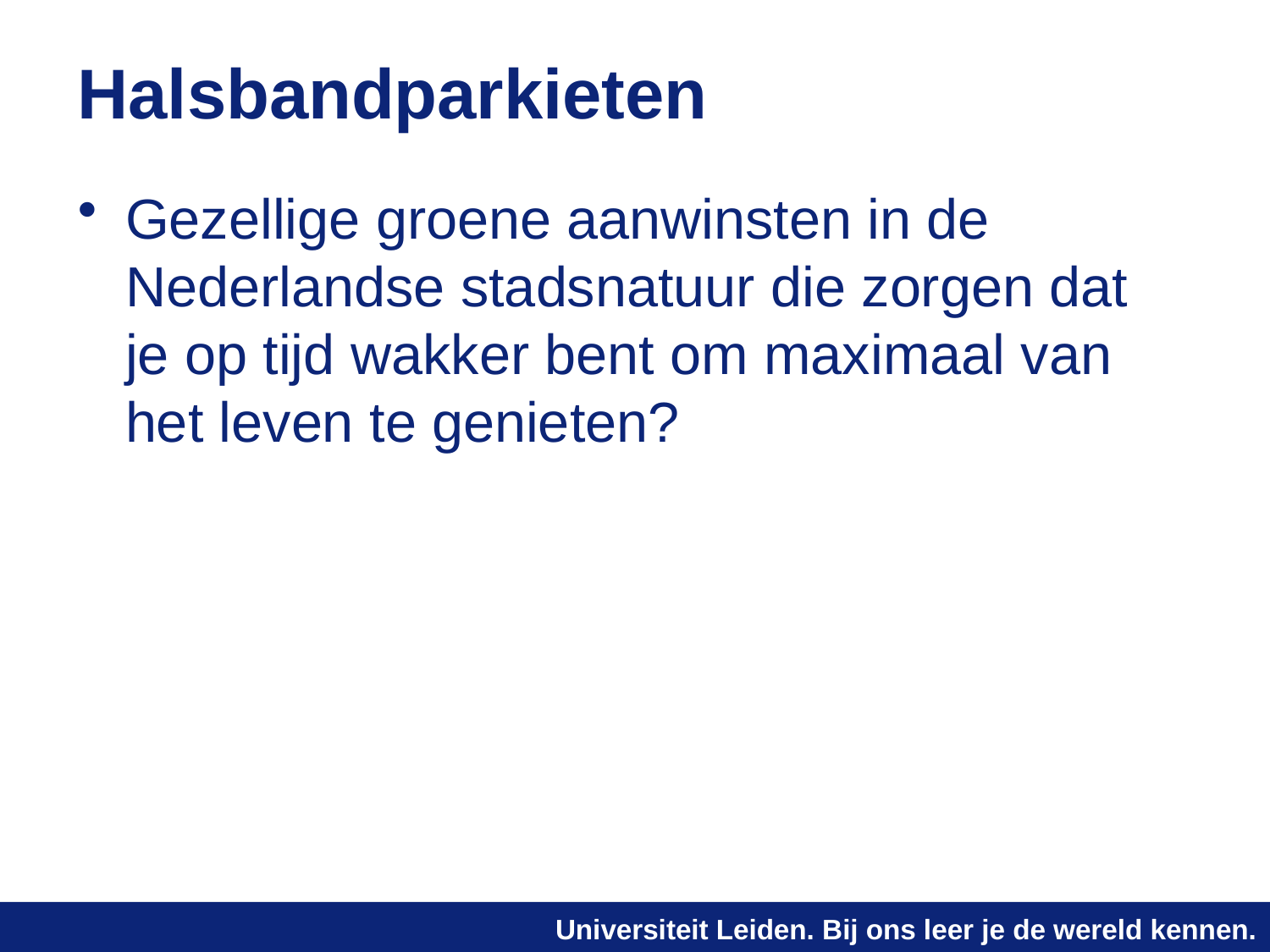

# Halsbandparkieten
Gezellige groene aanwinsten in de Nederlandse stadsnatuur die zorgen dat je op tijd wakker bent om maximaal van het leven te genieten?